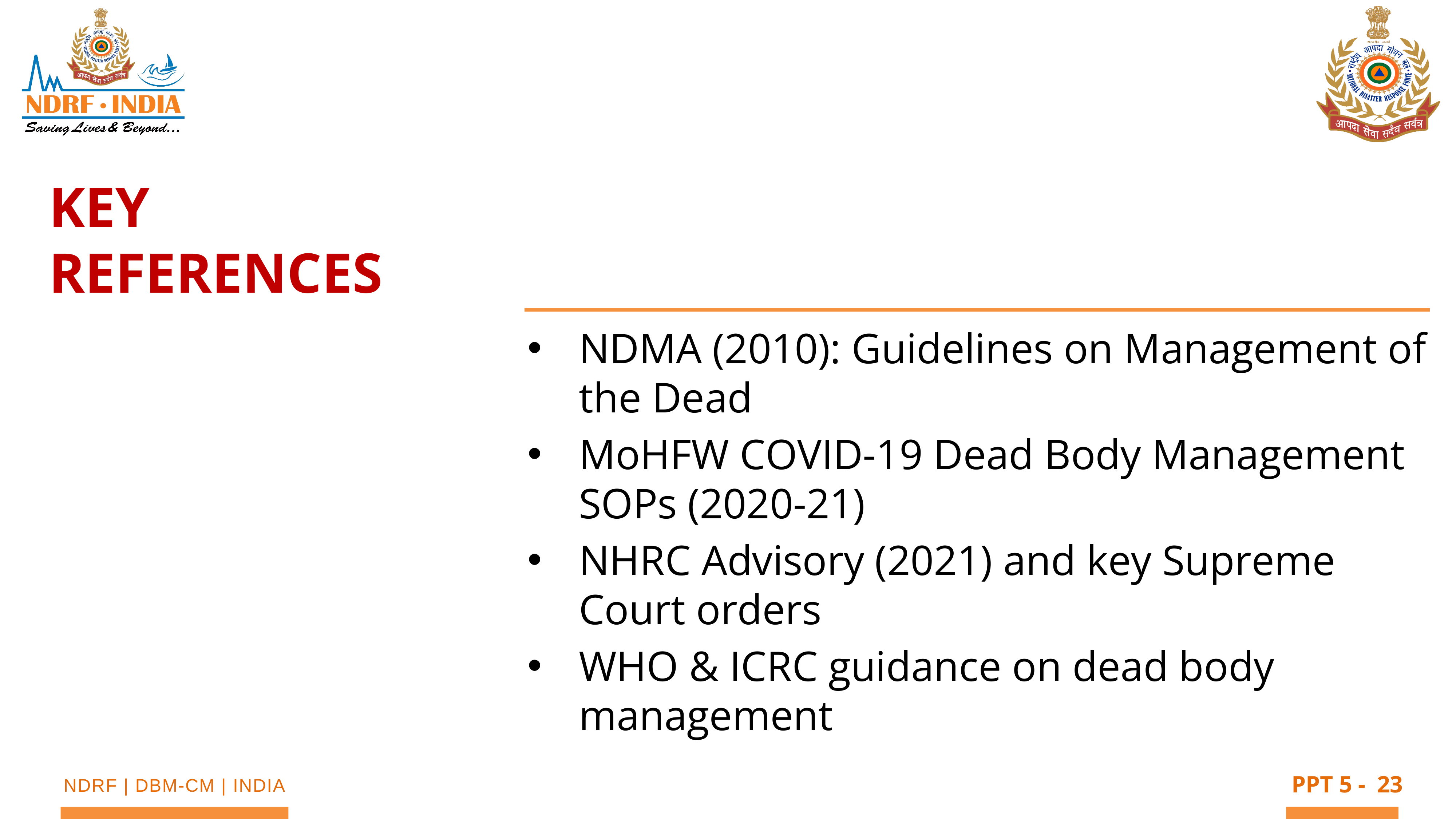

Key references
NDMA (2010): Guidelines on Management of the Dead
MoHFW COVID-19 Dead Body Management SOPs (2020-21)
NHRC Advisory (2021) and key Supreme Court orders
WHO & ICRC guidance on dead body management
23